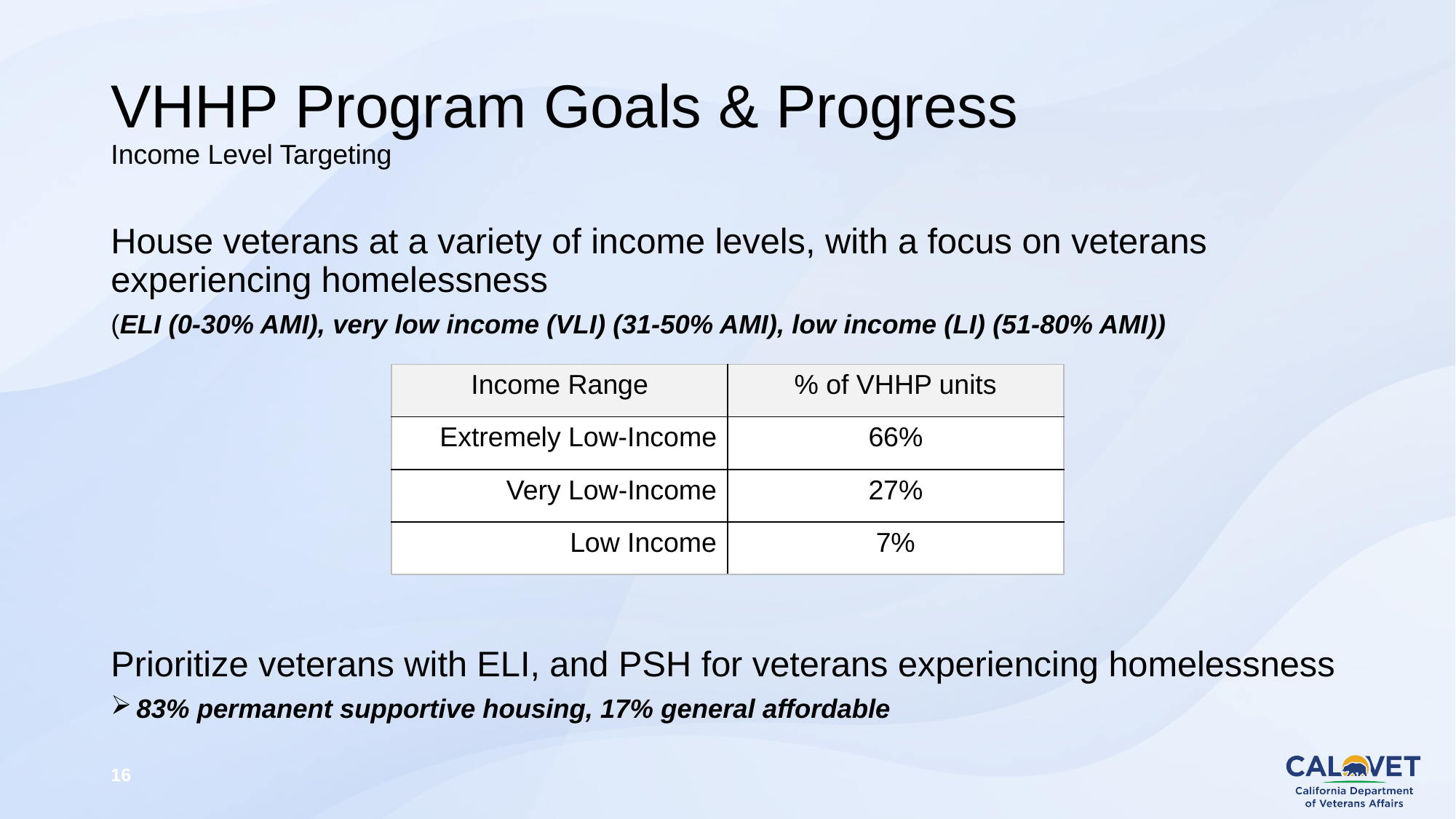

# VHHP Program Goals & Progress Income Level Targeting
House veterans at a variety of income levels, with a focus on veterans experiencing homelessness
(ELI (0-30% AMI), very low income (VLI) (31-50% AMI), low income (LI) (51-80% AMI))

Prioritize veterans with ELI, and PSH for veterans experiencing homelessness
83% permanent supportive housing, 17% general affordable
| Income Range | % of VHHP units |
| --- | --- |
| Extremely Low-Income | 66% |
| Very Low-Income | 27% |
| Low Income | 7% |
16